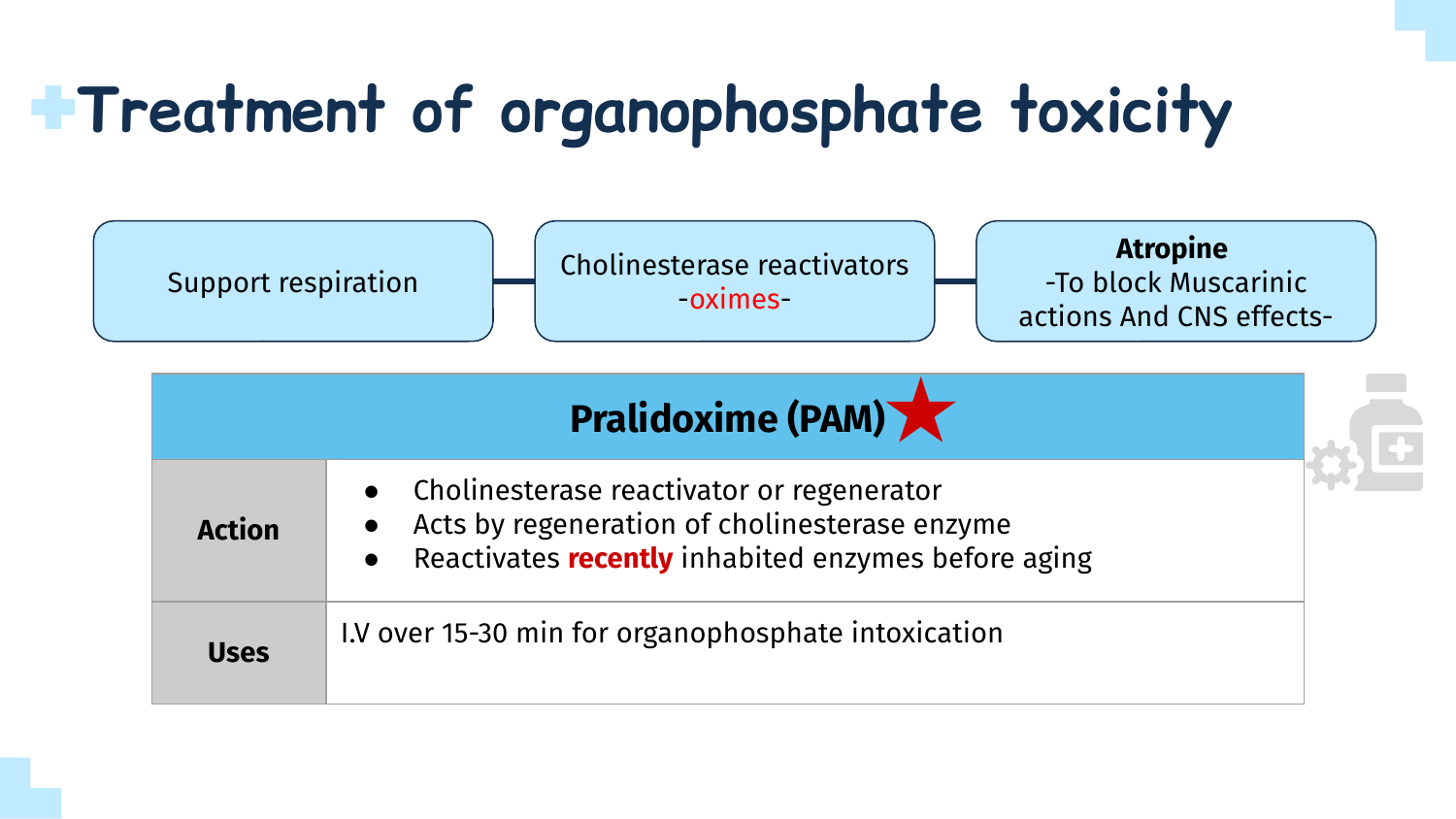

# Treatment of organophosphate toxicity

Support respiration
Cholinesterase reactivators
-oximes-
Atropine
-To block Muscarinic actions And CNS effects-

| Pralidoxime (PAM) |  |
| --- | --- |
| Action | Cholinesterase reactivator or regenerator Acts by regeneration of cholinesterase enzyme Reactivates recently inhabited enzymes before aging |
| Uses | I.V over 15-30 min for organophosphate intoxication |